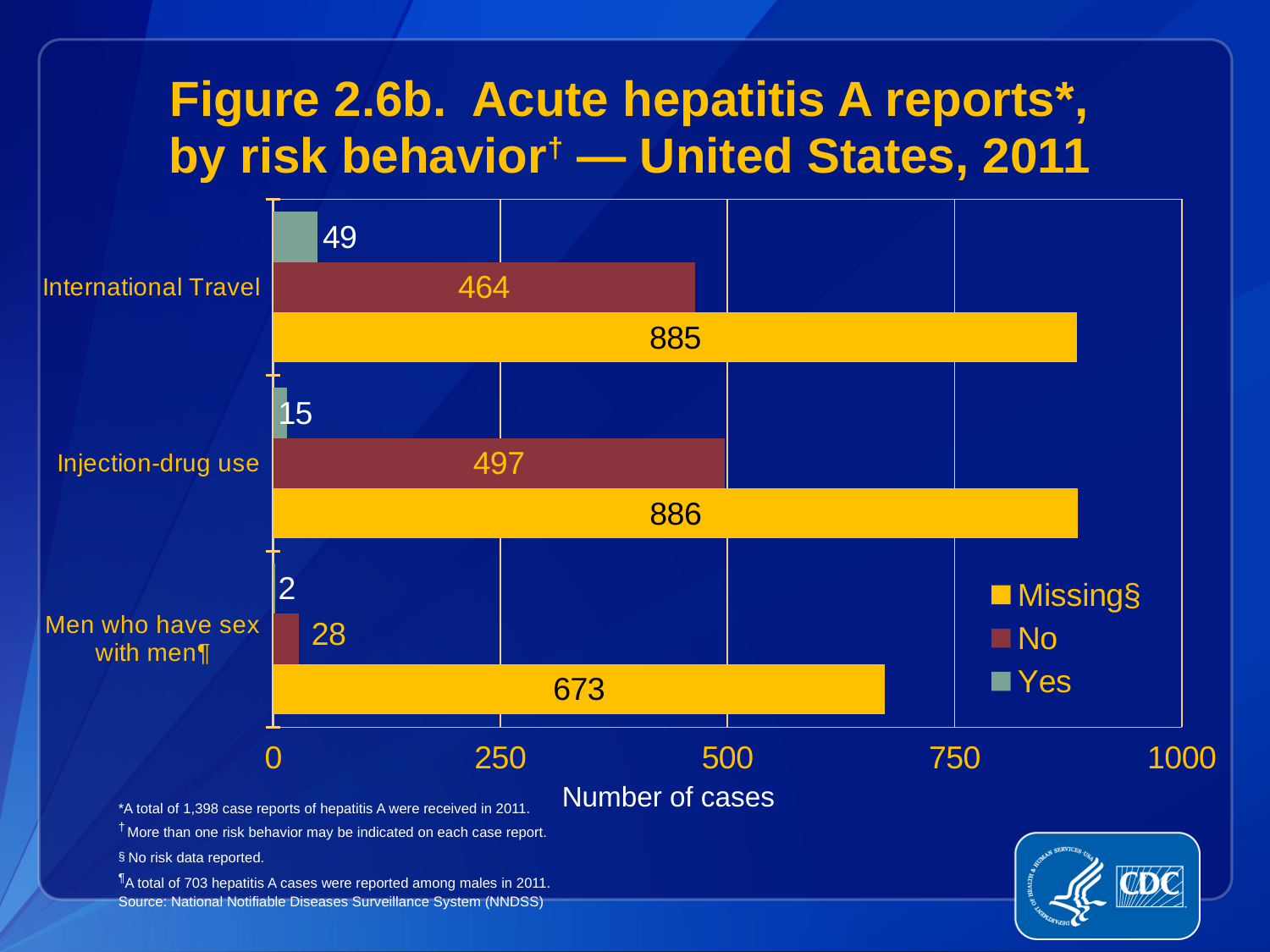

Figure 2.6b.  Acute hepatitis A reports*,
by risk behavior† — United States, 2011

### Chart

| Category | Yes | No | Missing§ |
|---|---|---|---|
| International Travel | 49.0 | 464.0 | 885.0 |
| Injection-drug use | 15.0 | 497.0 | 886.0 |
| Men who have sex with men¶ | 2.0 | 28.0 | 673.0 |
Number of cases
*A total of 1,398 case reports of hepatitis A were received in 2011.
† More than one risk behavior may be indicated on each case report.
§ No risk data reported.
¶A total of 703 hepatitis A cases were reported among males in 2011.
Source: National Notifiable Diseases Surveillance System (NNDSS)